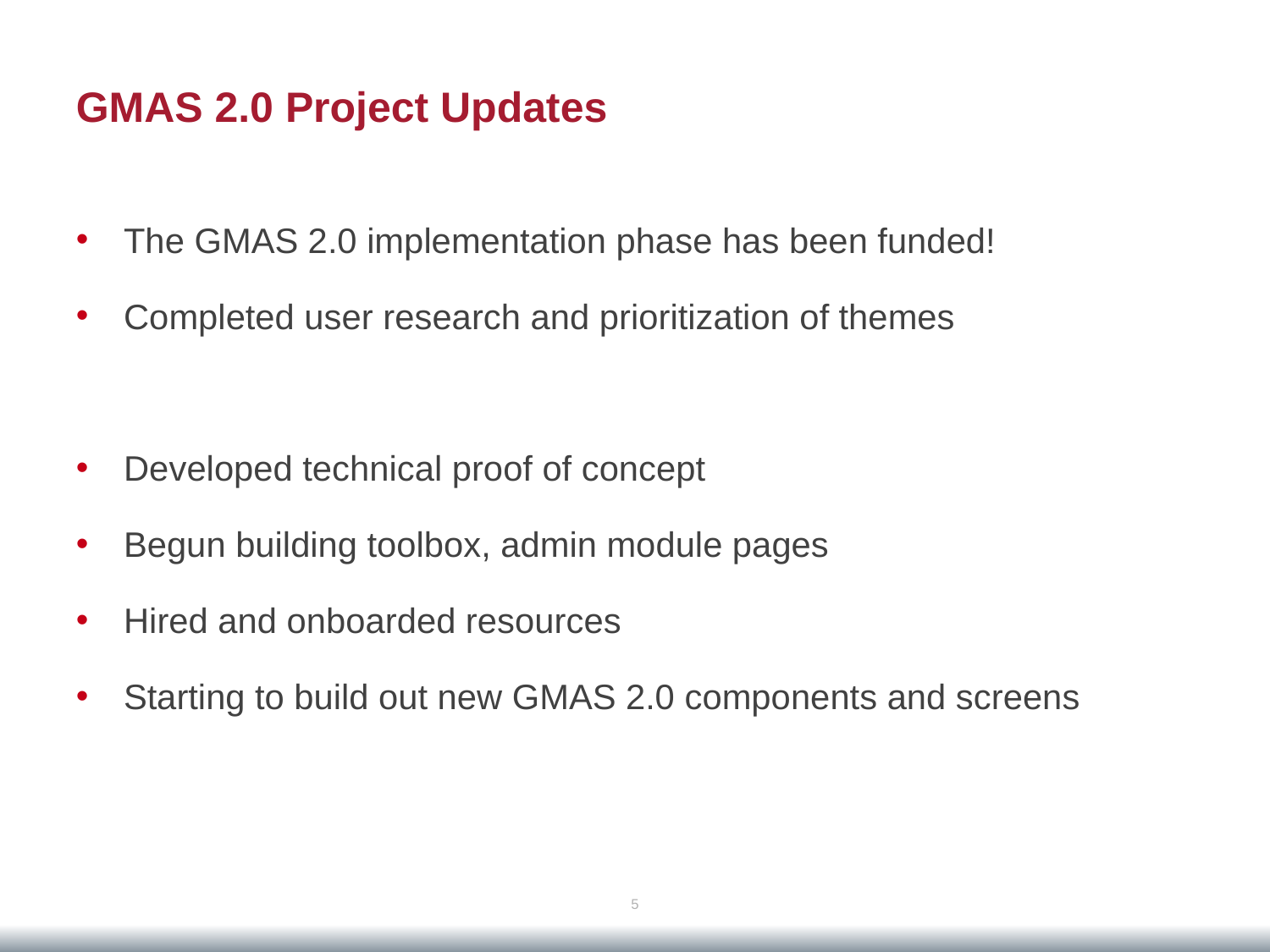

GMAS 2.0 Project Updates

The GMAS 2.0 implementation phase has been funded!
Completed user research and prioritization of themes

Developed technical proof of concept
Begun building toolbox, admin module pages
Hired and onboarded resources
Starting to build out new GMAS 2.0 components and screens

5